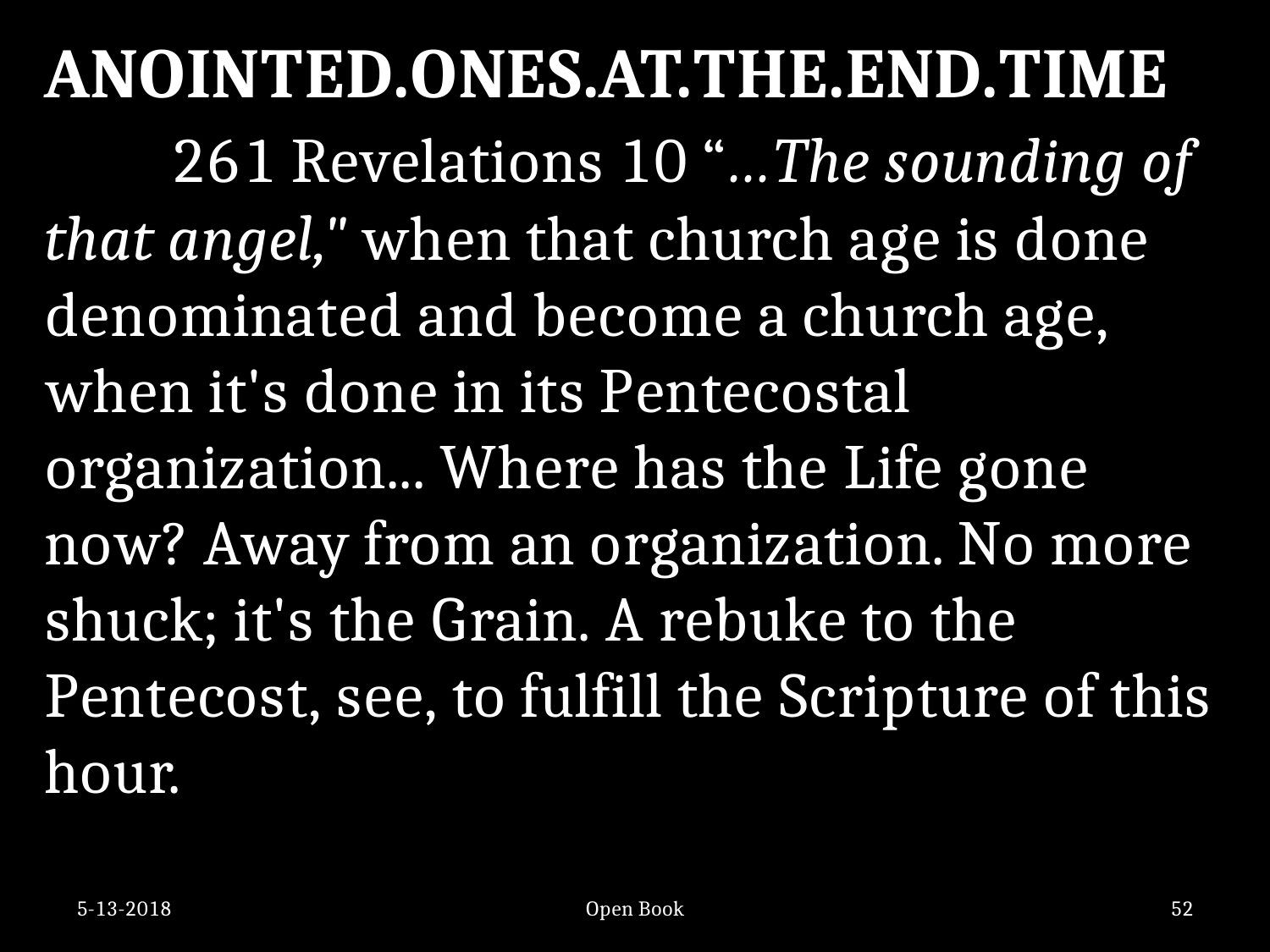

ANOINTED.ONES.AT.THE.END.TIME
  	261 Revelations 10 “…The sounding of that angel," when that church age is done denominated and become a church age, when it's done in its Pentecostal organization... Where has the Life gone now? Away from an organization. No more shuck; it's the Grain. A rebuke to the Pentecost, see, to fulfill the Scripture of this hour.

5-13-2018
Open Book
52